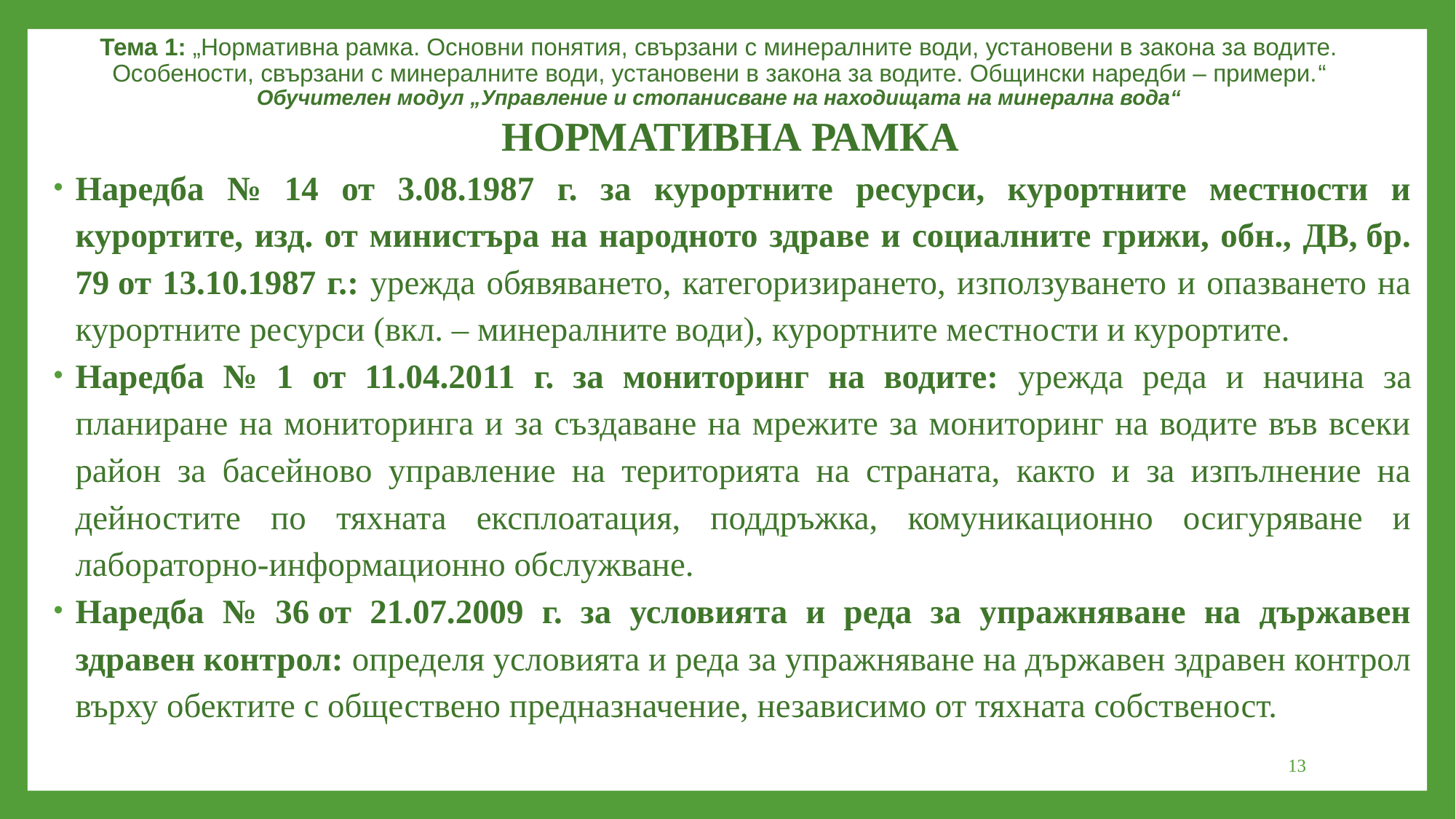

Тема 1: „Нормативна рамка. Основни понятия, свързани с минералните води, установени в закона за водите. Особености, свързани с минералните води, установени в закона за водите. Общински наредби – примери.“
Обучителен модул „Управление и стопанисване на находищата на минерална вода“
НОРМАТИВНА РАМКА
Наредба № 14 от 3.08.1987 г. за курортните ресурси, курортните местности и курортите, изд. от министъра на народното здраве и социалните грижи, обн., ДВ, бр. 79 от 13.10.1987 г.: урежда обявяването, категоризирането, използуването и опазването на курортните ресурси (вкл. – минералните води), курортните местности и курортите.
Наредба № 1 от 11.04.2011 г. за мониторинг на водите: урежда реда и начина за планиране на мониторинга и за създаване на мрежите за мониторинг на водите във всеки район за басейново управление на територията на страната, както и за изпълнение на дейностите по тяхната експлоатация, поддръжка, комуникационно осигуряване и лабораторно-информационно обслужване.
Наредба № 36 от 21.07.2009 г. за условията и реда за упражняване на държавен здравен контрол: определя условията и реда за упражняване на държавен здравен контрол върху обектите с обществено предназначение, независимо от тяхната собственост.

13